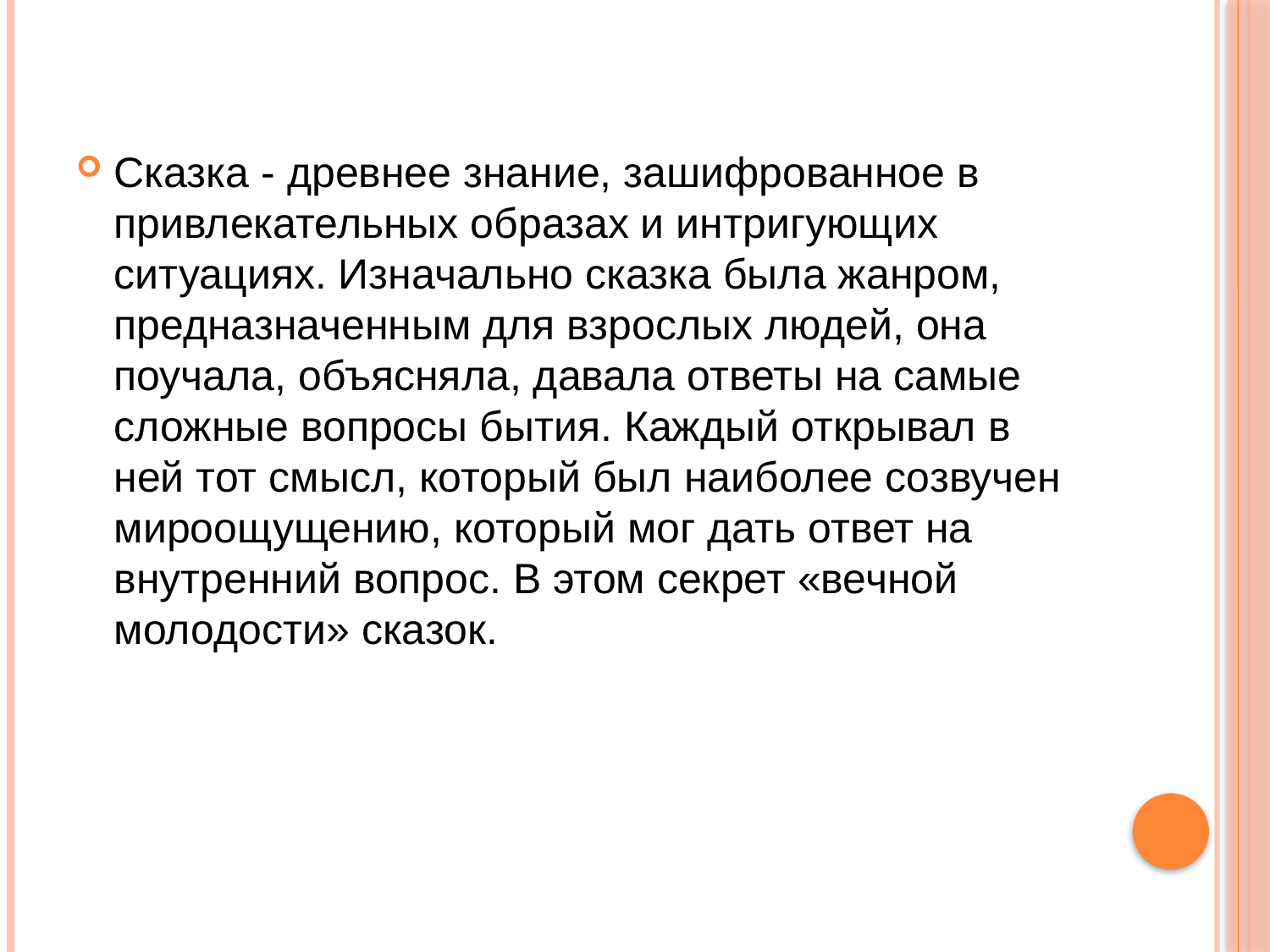

#
Сказка - древнее знание, зашифрованное в привлекательных образах и интригующих ситуациях. Изначально сказка была жанром, предназначенным для взрослых людей, она поучала, объясняла, давала ответы на самые сложные вопросы бытия. Каждый открывал в ней тот смысл, который был наиболее созвучен мироощущению, который мог дать ответ на внутренний вопрос. В этом секрет «вечной молодости» сказок.